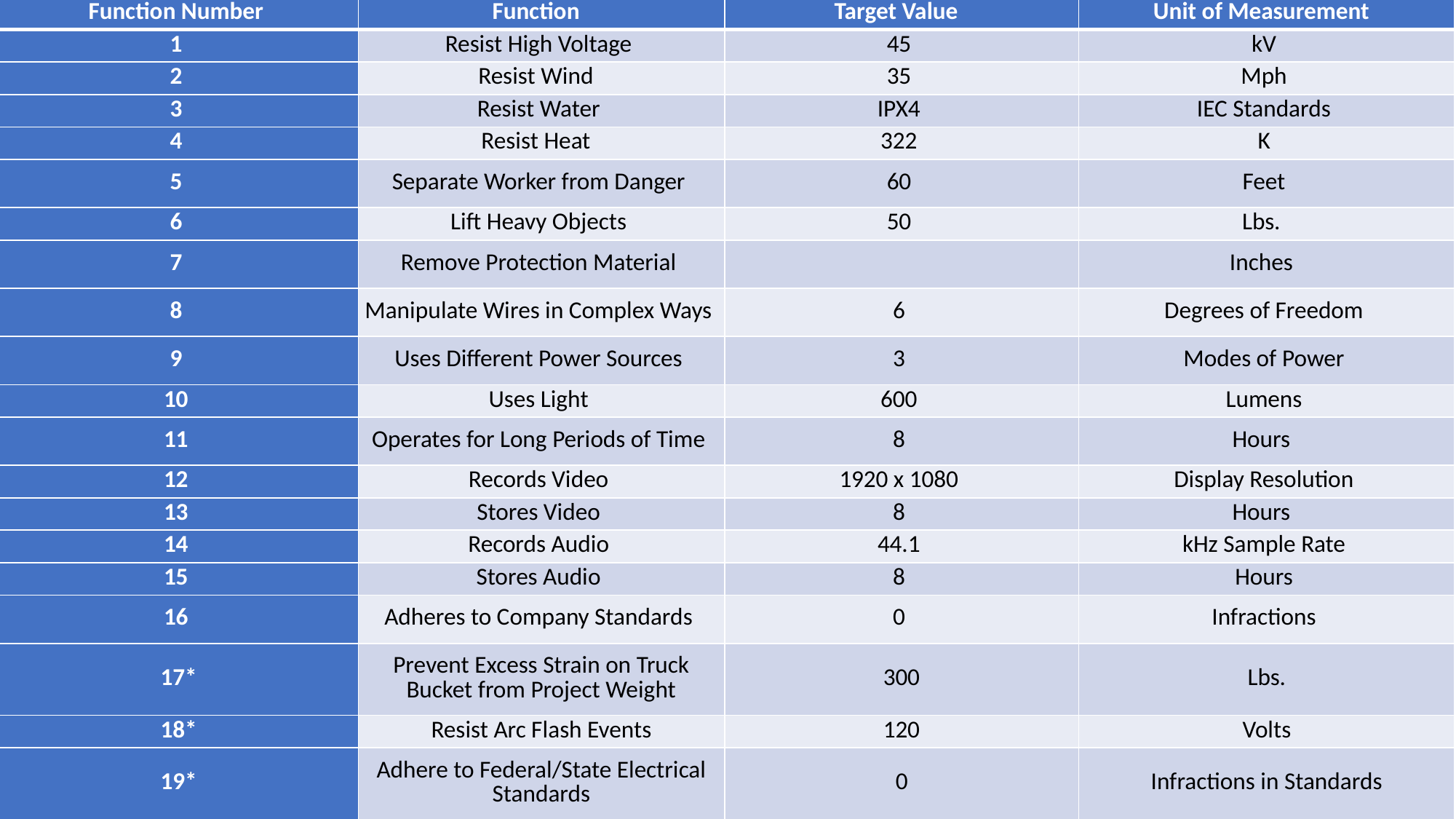

| Function Number | Function | Target Value | Unit of Measurement |
| --- | --- | --- | --- |
| 1 | Resist High Voltage | 45 | kV |
| 2 | Resist Wind | 35 | Mph |
| 3 | Resist Water | IPX4 | IEC Standards |
| 4 | Resist Heat | 322 | K |
| 5 | Separate Worker from Danger | 60 | Feet |
| 6 | Lift Heavy Objects | 50 | Lbs. |
| 7 | Remove Protection Material |  | Inches |
| 8 | Manipulate Wires in Complex Ways | 6 | Degrees of Freedom |
| 9 | Uses Different Power Sources | 3 | Modes of Power |
| 10 | Uses Light | 600 | Lumens |
| 11 | Operates for Long Periods of Time | 8 | Hours |
| 12 | Records Video | 1920 x 1080 | Display Resolution |
| 13 | Stores Video | 8 | Hours |
| 14 | Records Audio | 44.1 | kHz Sample Rate |
| 15 | Stores Audio | 8 | Hours |
| 16 | Adheres to Company Standards | 0 | Infractions |
| 17\* | Prevent Excess Strain on Truck Bucket from Project Weight | 300 | Lbs. |
| 18\* | Resist Arc Flash Events | 120 | Volts |
| 19\* | Adhere to Federal/State Electrical Standards | 0 | Infractions in Standards |